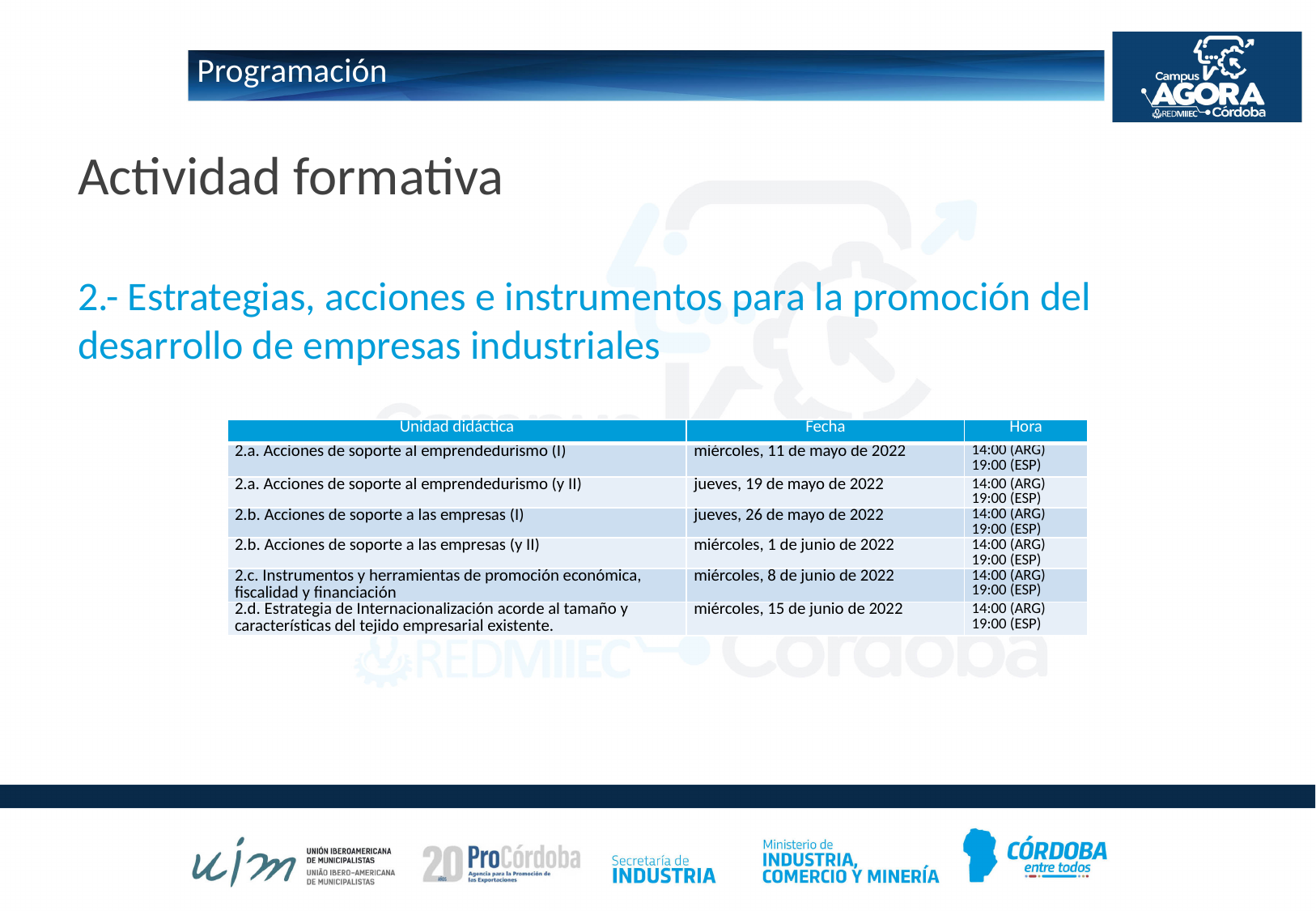

# Programación
Actividad formativa

2.- Estrategias, acciones e instrumentos para la promoción del desarrollo de empresas industriales
| Unidad didáctica | Fecha | Hora |
| --- | --- | --- |
| 2.a. Acciones de soporte al emprendedurismo (I) | miércoles, 11 de mayo de 2022 | 14:00 (ARG) 19:00 (ESP) |
| 2.a. Acciones de soporte al emprendedurismo (y II) | jueves, 19 de mayo de 2022 | 14:00 (ARG) 19:00 (ESP) |
| 2.b. Acciones de soporte a las empresas (I) | jueves, 26 de mayo de 2022 | 14:00 (ARG) 19:00 (ESP) |
| 2.b. Acciones de soporte a las empresas (y II) | miércoles, 1 de junio de 2022 | 14:00 (ARG) 19:00 (ESP) |
| 2.c. Instrumentos y herramientas de promoción económica, fiscalidad y financiación | miércoles, 8 de junio de 2022 | 14:00 (ARG) 19:00 (ESP) |
| 2.d. Estrategia de Internacionalización acorde al tamaño y características del tejido empresarial existente. | miércoles, 15 de junio de 2022 | 14:00 (ARG) 19:00 (ESP) |